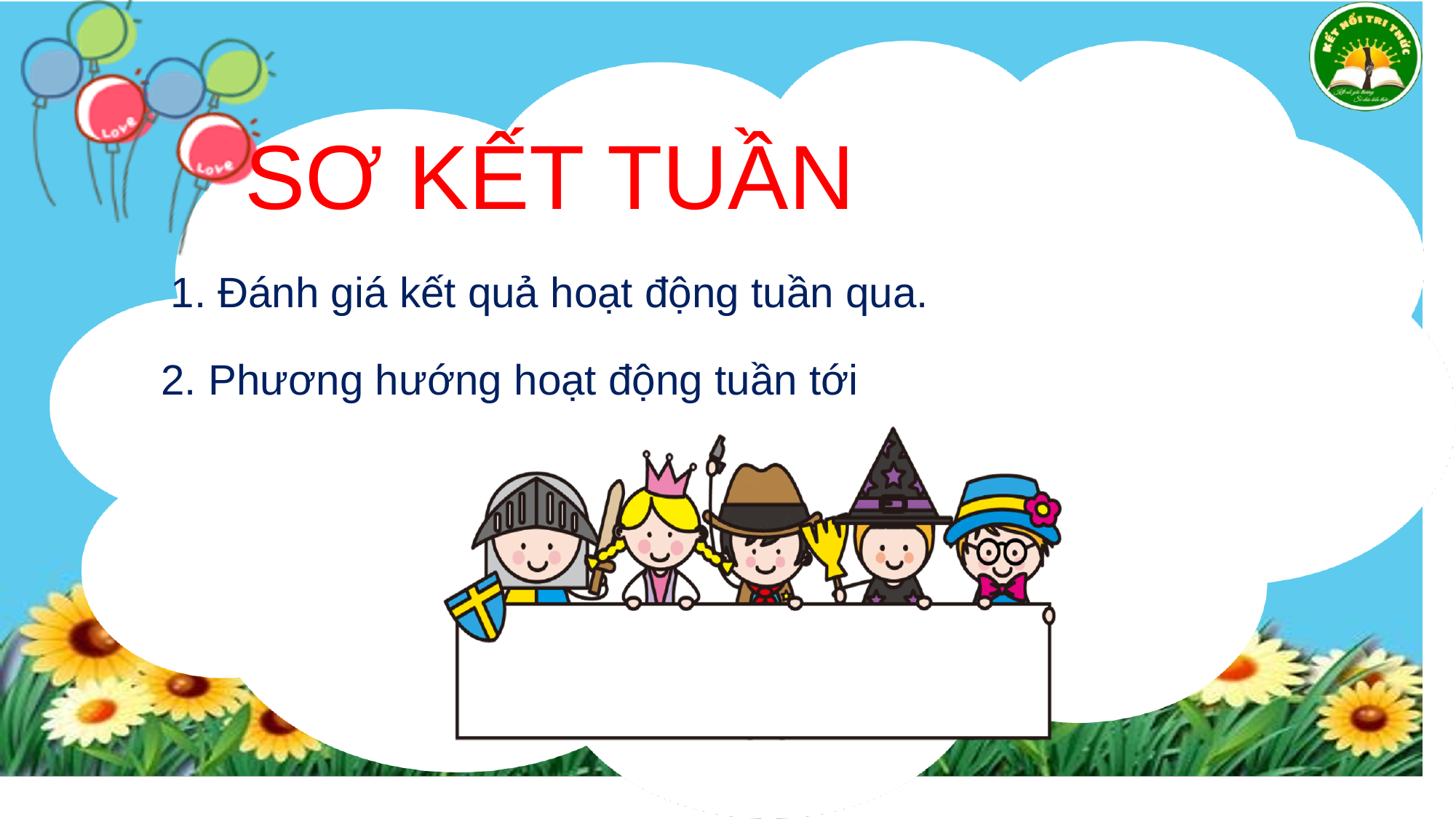

SƠ KẾT TUẦN
1. Đánh giá kết quả hoạt động tuần qua.
2. Phương hướng hoạt động tuần tới